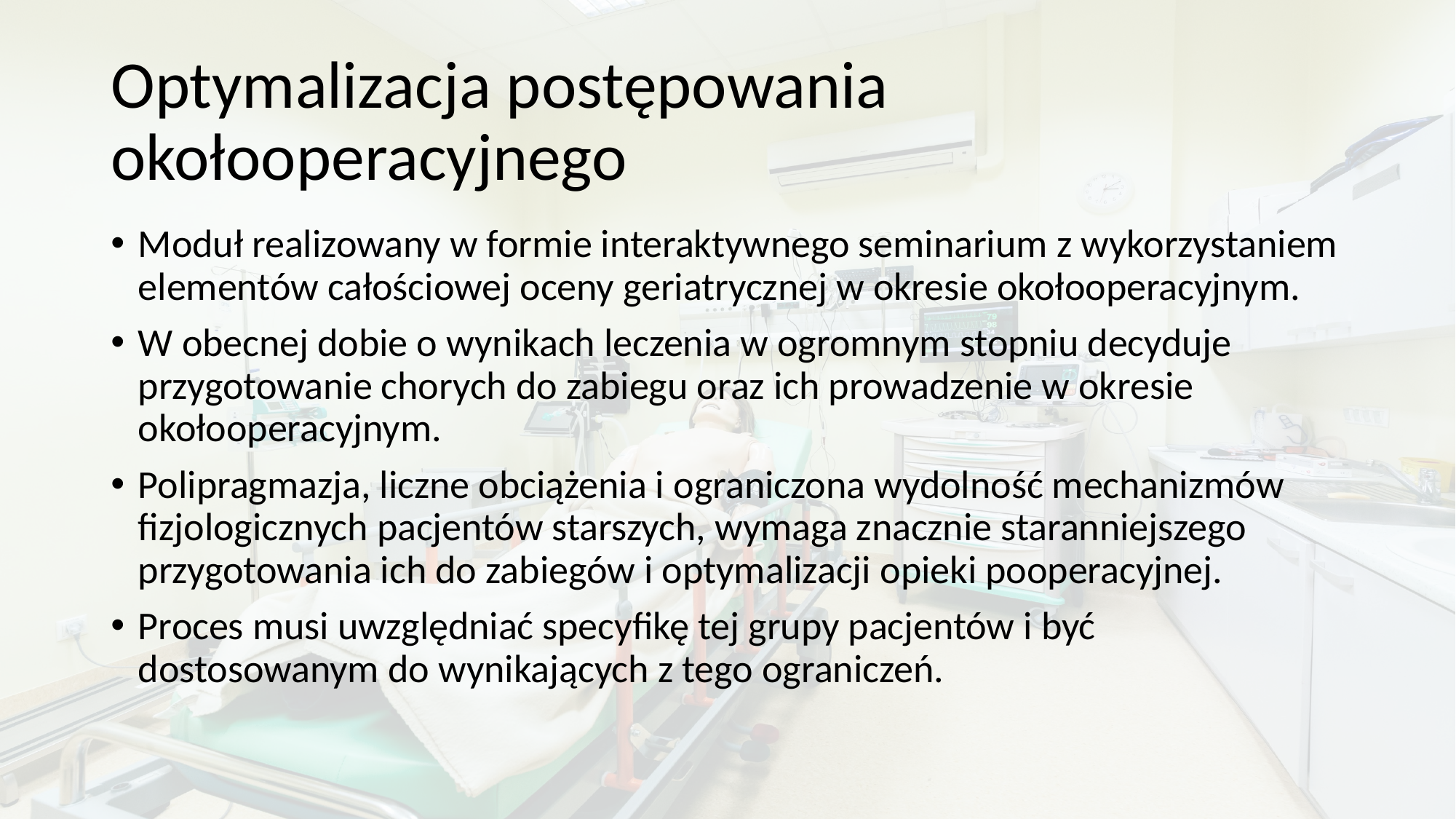

# Optymalizacja postępowania okołooperacyjnego
Moduł realizowany w formie interaktywnego seminarium z wykorzystaniem elementów całościowej oceny geriatrycznej w okresie okołooperacyjnym.
W obecnej dobie o wynikach leczenia w ogromnym stopniu decyduje przygotowanie chorych do zabiegu oraz ich prowadzenie w okresie okołooperacyjnym.
Polipragmazja, liczne obciążenia i ograniczona wydolność mechanizmów fizjologicznych pacjentów starszych, wymaga znacznie staranniejszego przygotowania ich do zabiegów i optymalizacji opieki pooperacyjnej.
Proces musi uwzględniać specyfikę tej grupy pacjentów i być dostosowanym do wynikających z tego ograniczeń.